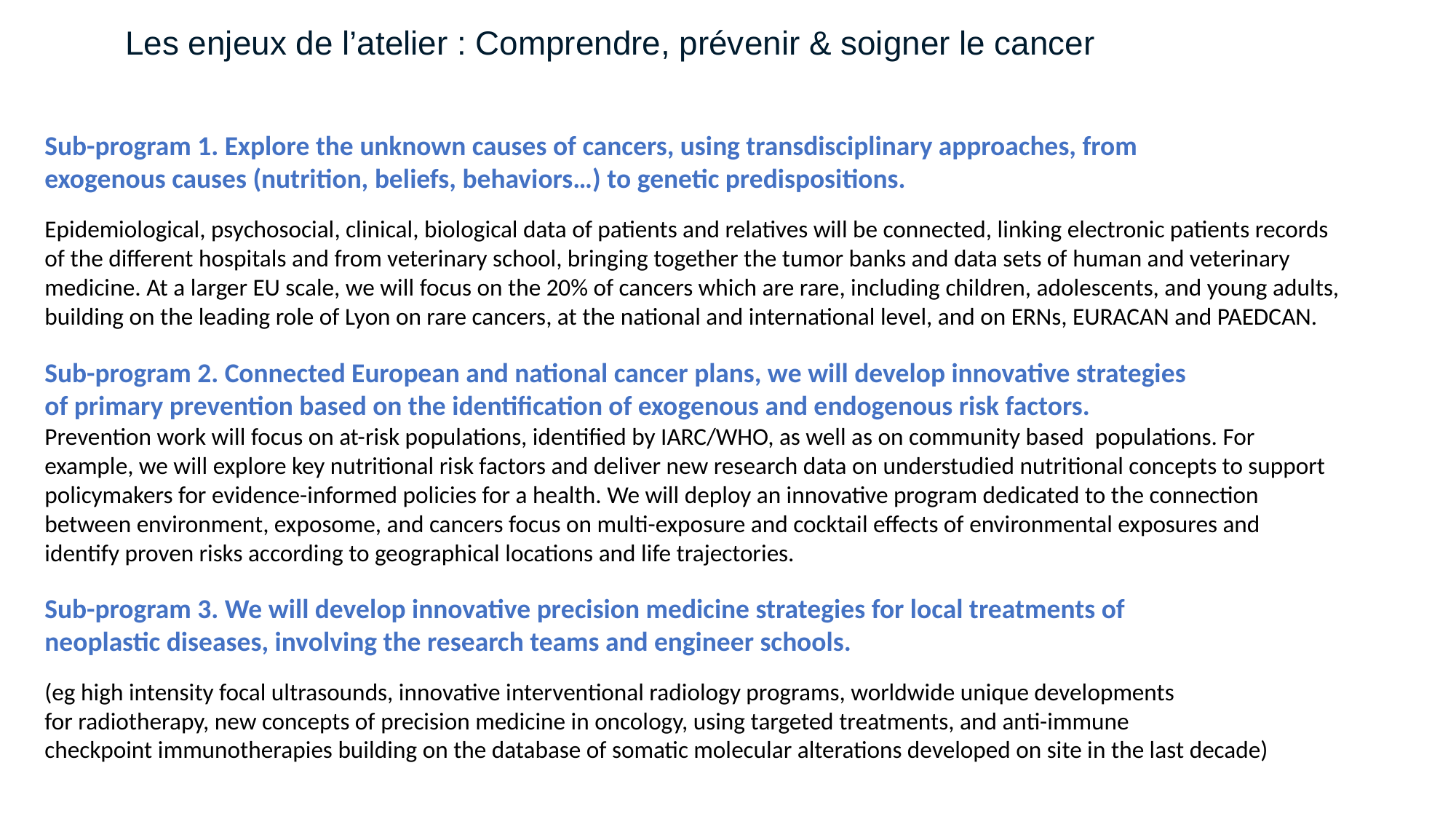

Les enjeux de l’atelier : Comprendre, prévenir & soigner le cancer
Sub-program 1. Explore the unknown causes of cancers, using transdisciplinary approaches, from
exogenous causes (nutrition, beliefs, behaviors…) to genetic predispositions.

Epidemiological, psychosocial, clinical, biological data of patients and relatives will be connected, linking electronic patients records of the different hospitals and from veterinary school, bringing together the tumor banks and data sets of human and veterinary medicine. At a larger EU scale, we will focus on the 20% of cancers which are rare, including children, adolescents, and young adults,
building on the leading role of Lyon on rare cancers, at the national and international level, and on ERNs, EURACAN and PAEDCAN.

Sub-program 2. Connected European and national cancer plans, we will develop innovative strategies
of primary prevention based on the identification of exogenous and endogenous risk factors.
Prevention work will focus on at-risk populations, identified by IARC/WHO, as well as on community based  populations. For example, we will explore key nutritional risk factors and deliver new research data on understudied nutritional concepts to support policymakers for evidence-informed policies for a health. We will deploy an innovative program dedicated to the connection between environment, exposome, and cancers focus on multi-exposure and cocktail effects of environmental exposures and
identify proven risks according to geographical locations and life trajectories.

Sub-program 3. We will develop innovative precision medicine strategies for local treatments of
neoplastic diseases, involving the research teams and engineer schools.

(eg high intensity focal ultrasounds, innovative interventional radiology programs, worldwide unique developments
for radiotherapy, new concepts of precision medicine in oncology, using targeted treatments, and anti-immune
checkpoint immunotherapies building on the database of somatic molecular alterations developed on site in the last decade)